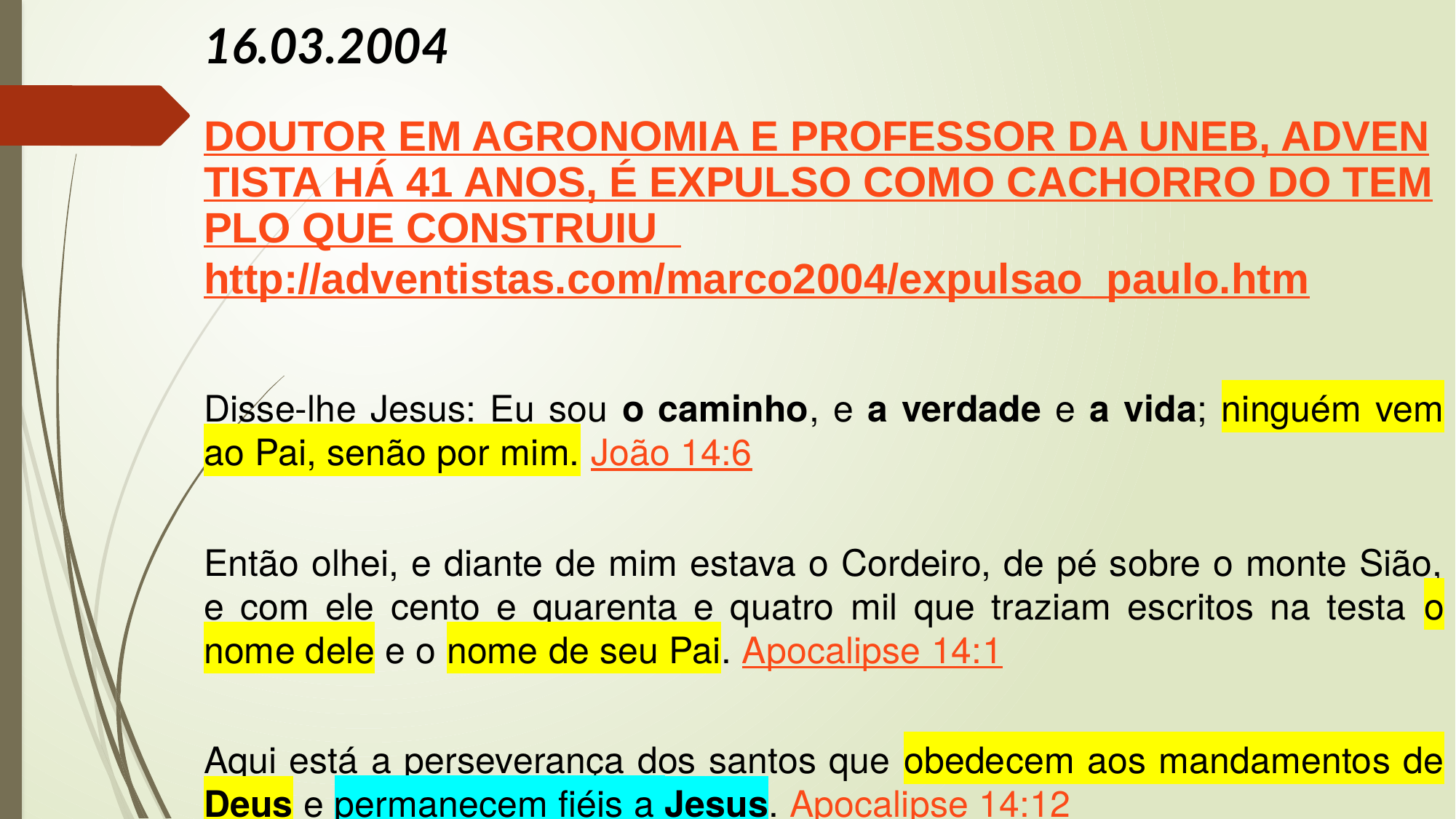

16.03.2004
DOUTOR EM AGRONOMIA E PROFESSOR DA UNEB, ADVENTISTA HÁ 41 ANOS, É EXPULSO COMO CACHORRO DO TEMPLO QUE CONSTRUIU
http://adventistas.com/marco2004/expulsao_paulo.htm

Disse-lhe Jesus: Eu sou o caminho, e a verdade e a vida; ninguém vem ao Pai, senão por mim. João 14:6

Então olhei, e diante de mim estava o Cordeiro, de pé sobre o monte Sião, e com ele cento e quarenta e quatro mil que traziam escritos na testa o nome dele e o nome de seu Pai. Apocalipse 14:1

Aqui está a perseverança dos santos que obedecem aos mandamentos de Deus e permanecem fiéis a Jesus. Apocalipse 14:12